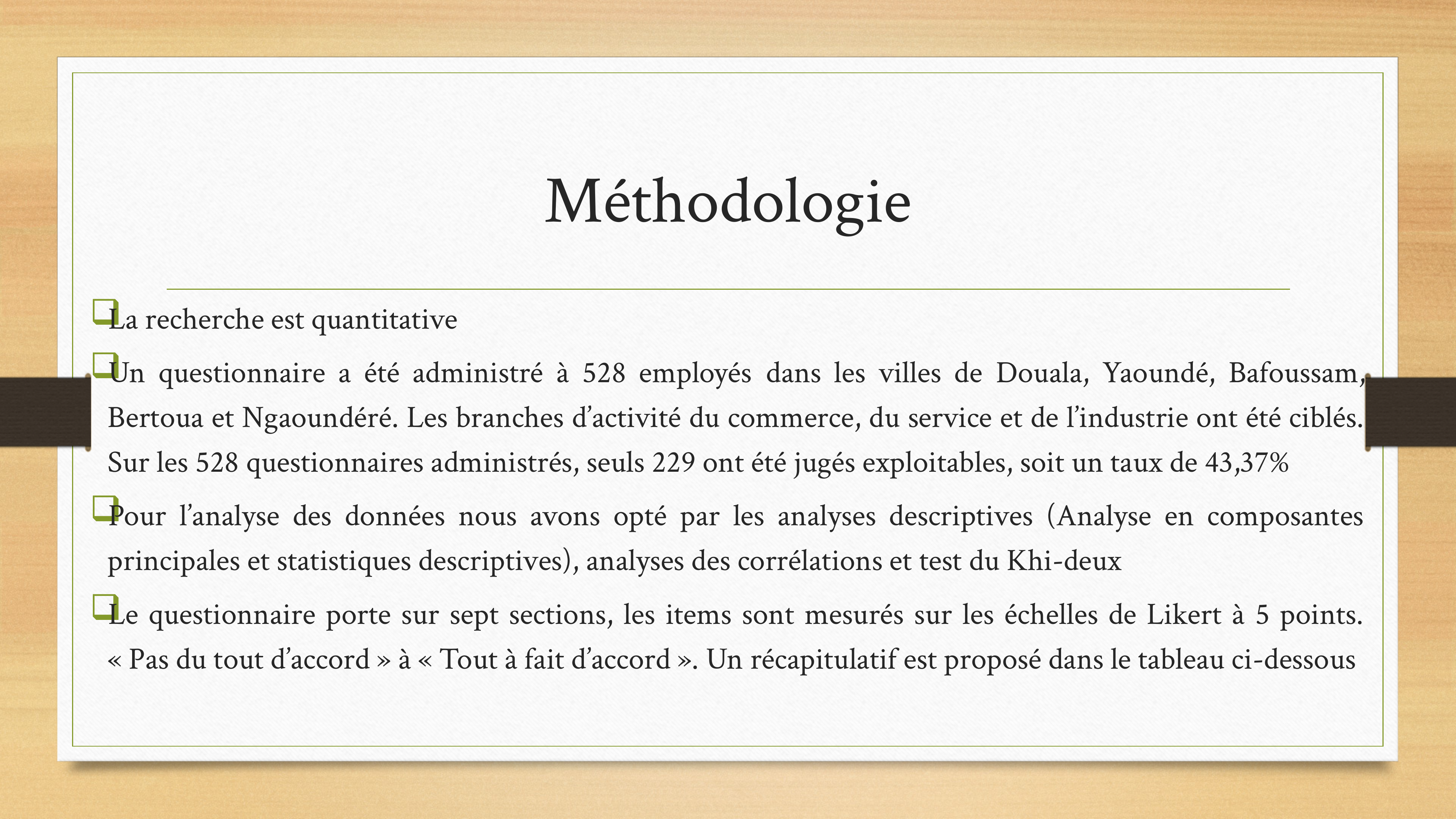

# Méthodologie
La recherche est quantitative
Un questionnaire a été administré à 528 employés dans les villes de Douala, Yaoundé, Bafoussam, Bertoua et Ngaoundéré. Les branches d’activité du commerce, du service et de l’industrie ont été ciblés. Sur les 528 questionnaires administrés, seuls 229 ont été jugés exploitables, soit un taux de 43,37%
Pour l’analyse des données nous avons opté par les analyses descriptives (Analyse en composantes principales et statistiques descriptives), analyses des corrélations et test du Khi-deux
Le questionnaire porte sur sept sections, les items sont mesurés sur les échelles de Likert à 5 points. « Pas du tout d’accord » à « Tout à fait d’accord ». Un récapitulatif est proposé dans le tableau ci-dessous